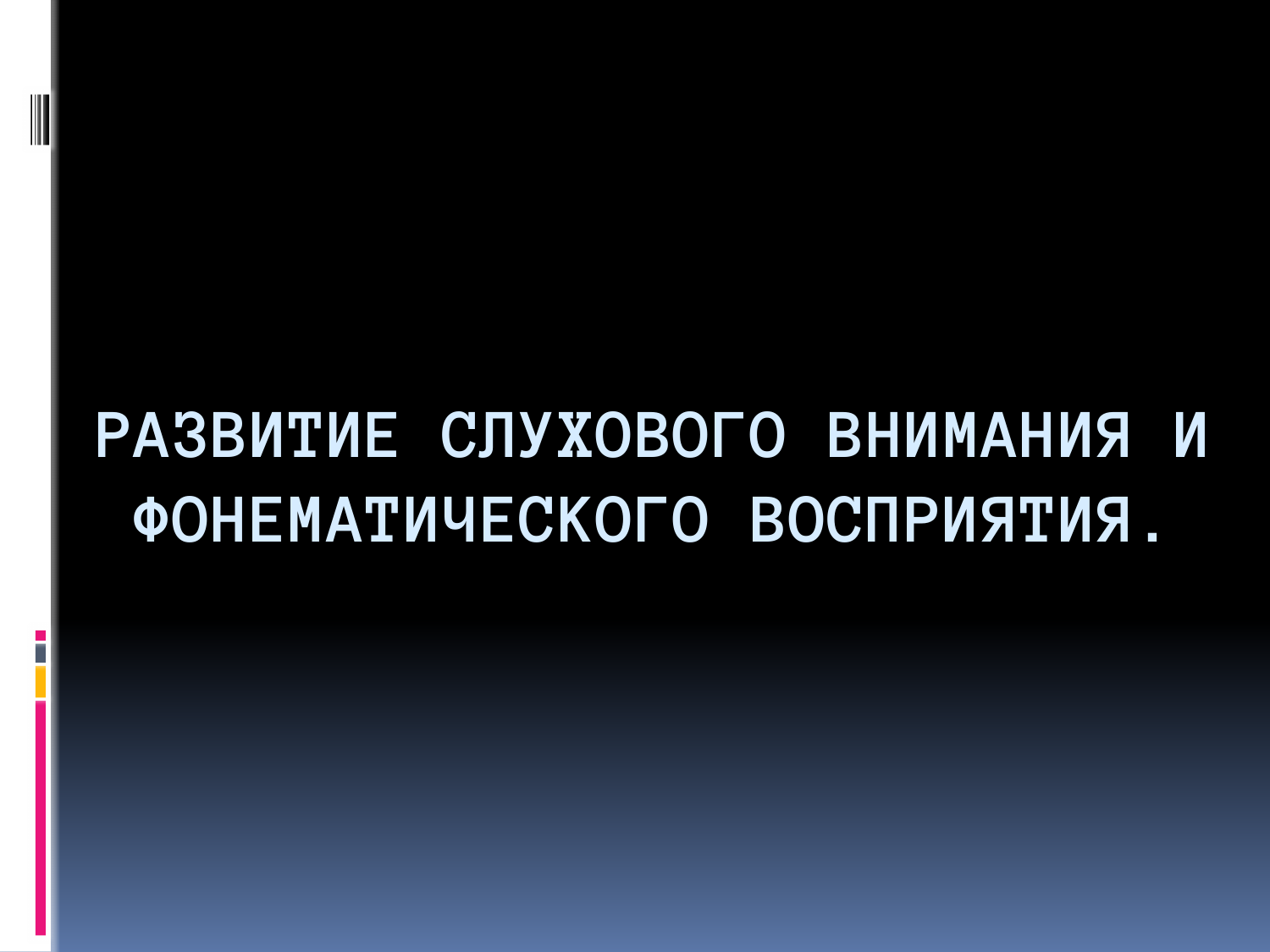

# Развитие слухового внимания и фонематического восприятия.